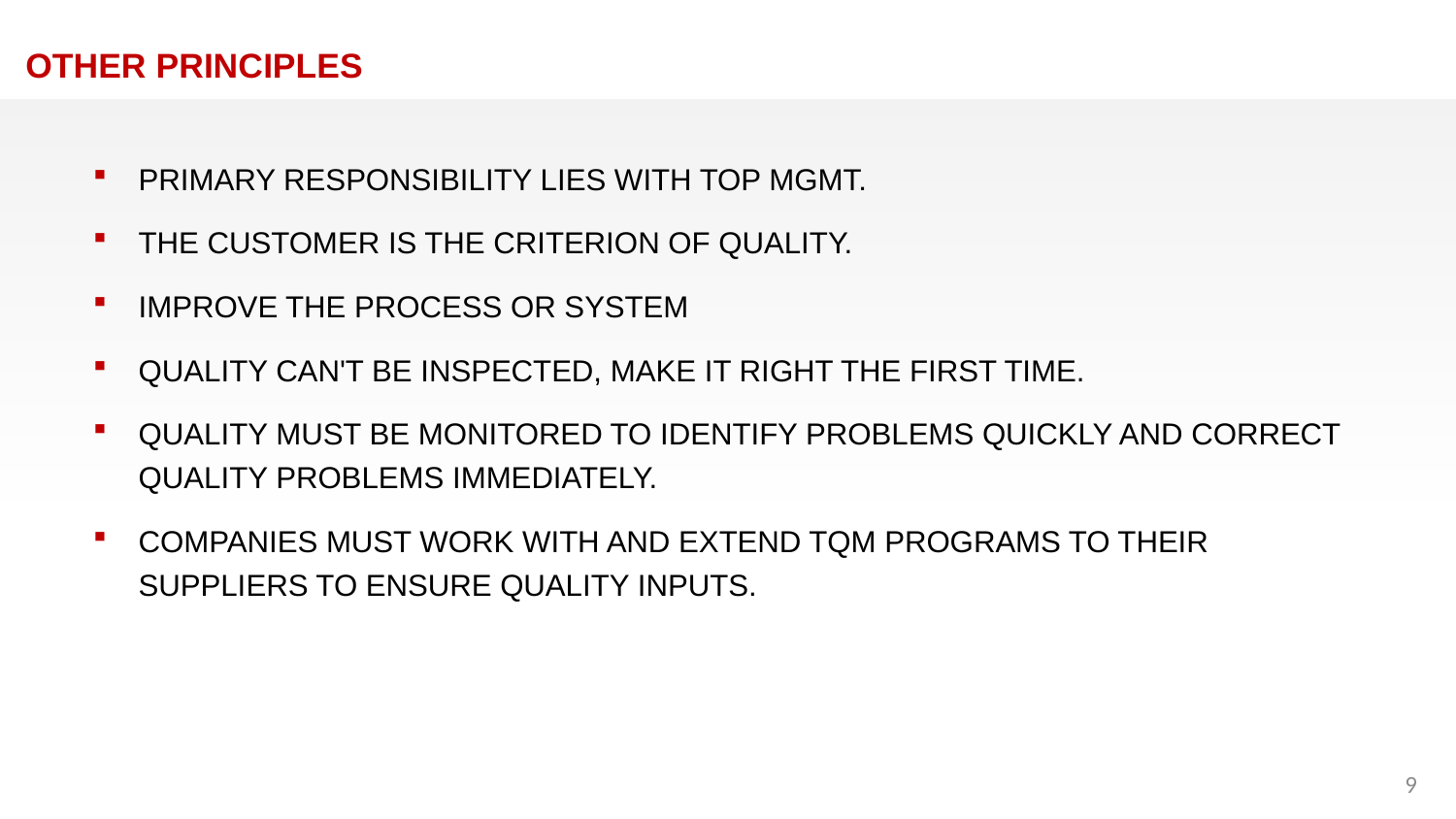

OTHER PRINCIPLES
PRIMARY RESPONSIBILITY LIES WITH TOP MGMT.
THE CUSTOMER IS THE CRITERION OF QUALITY.
IMPROVE THE PROCESS OR SYSTEM
QUALITY CAN'T BE INSPECTED, MAKE IT RIGHT THE FIRST TIME.
QUALITY MUST BE MONITORED TO IDENTIFY PROBLEMS QUICKLY AND CORRECT QUALITY PROBLEMS IMMEDIATELY.
COMPANIES MUST WORK WITH AND EXTEND TQM PROGRAMS TO THEIR SUPPLIERS TO ENSURE QUALITY INPUTS.